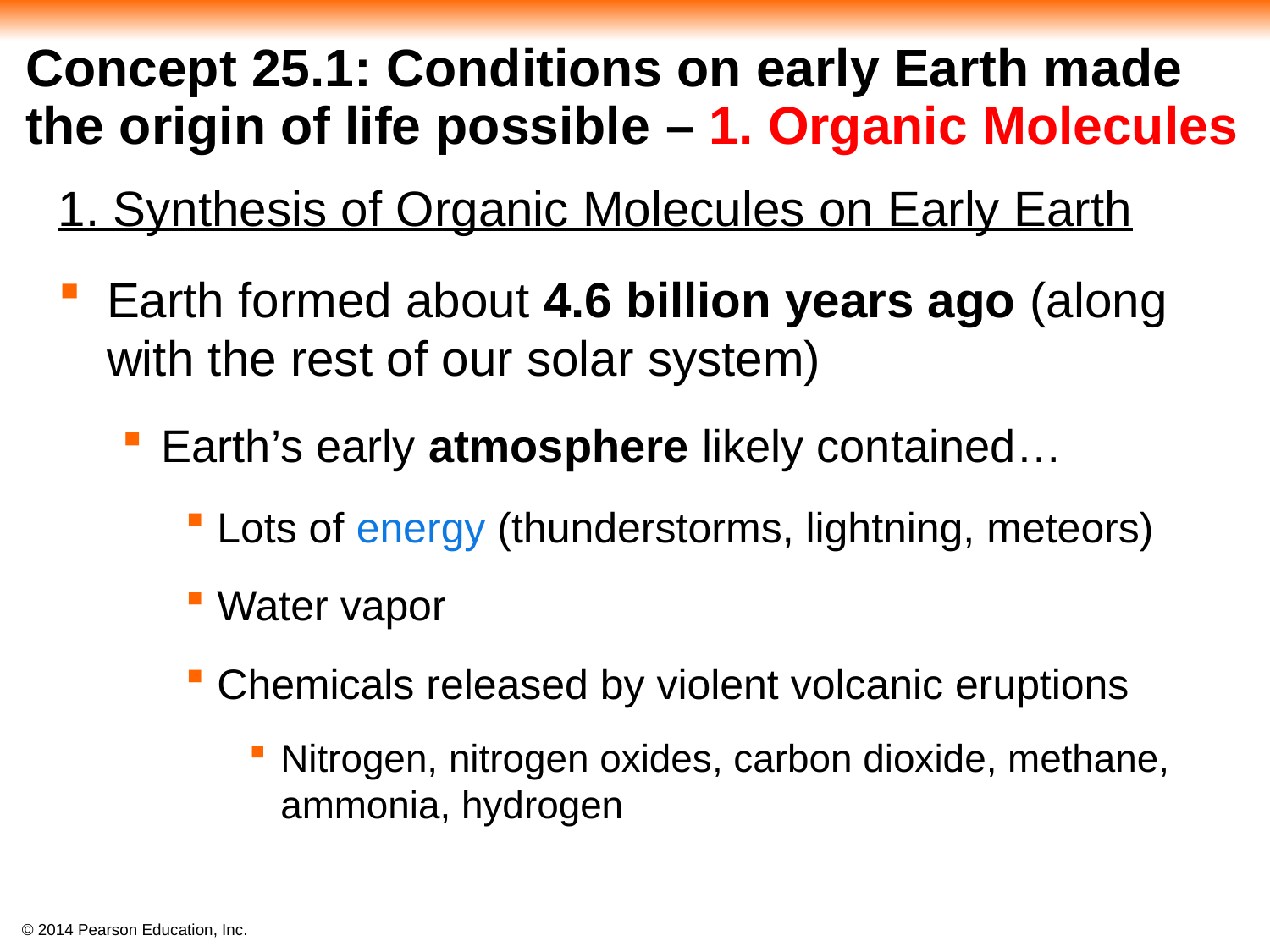

# Concept 25.1: Conditions on early Earth made the origin of life possible – 1. Organic Molecules
1. Synthesis of Organic Molecules on Early Earth
Earth formed about 4.6 billion years ago (along with the rest of our solar system)
Earth’s early atmosphere likely contained…
Lots of energy (thunderstorms, lightning, meteors)
Water vapor
Chemicals released by violent volcanic eruptions
Nitrogen, nitrogen oxides, carbon dioxide, methane, ammonia, hydrogen